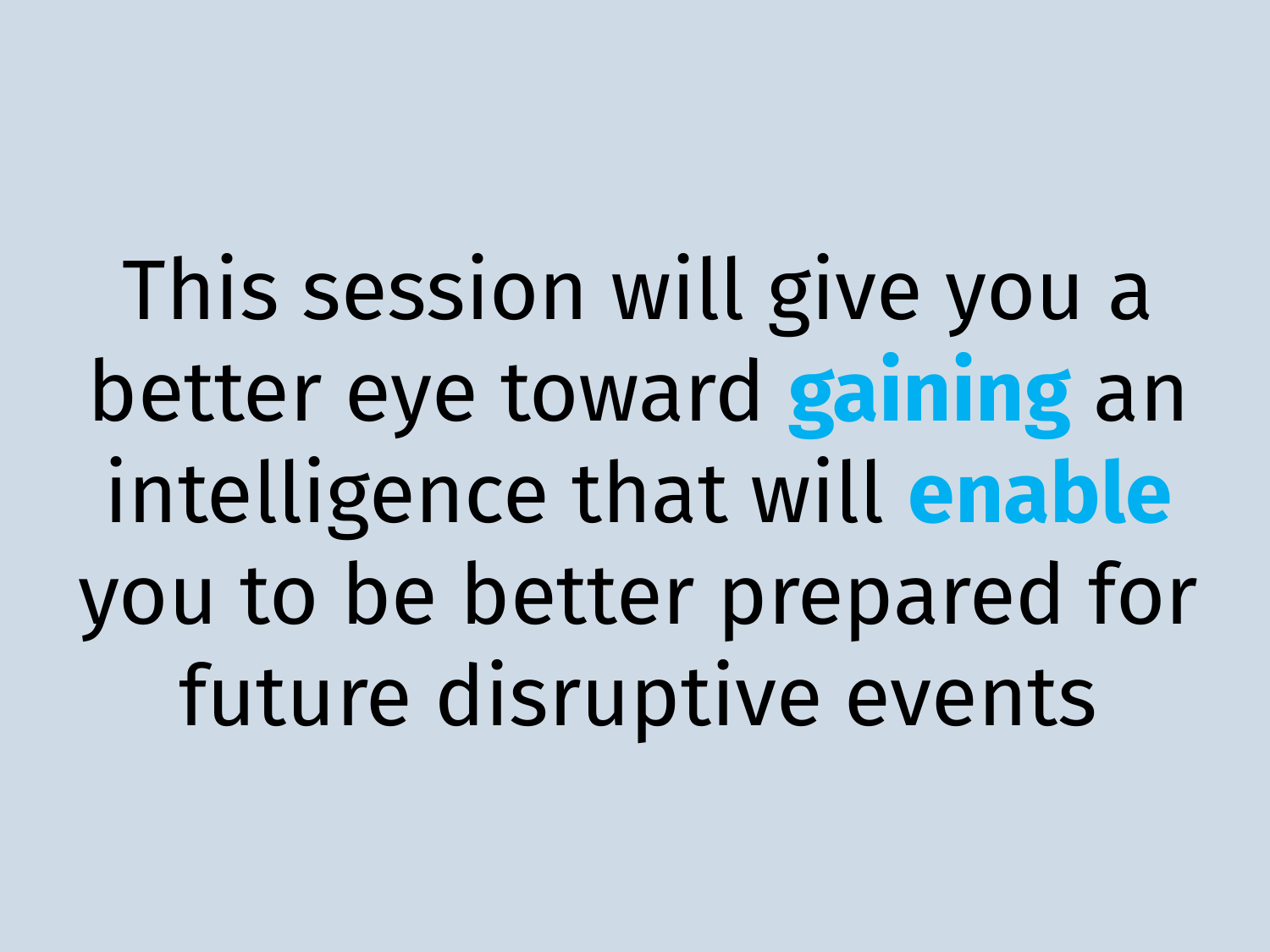

This session will give you a better eye toward gaining an intelligence that will enable you to be better prepared for future disruptive events